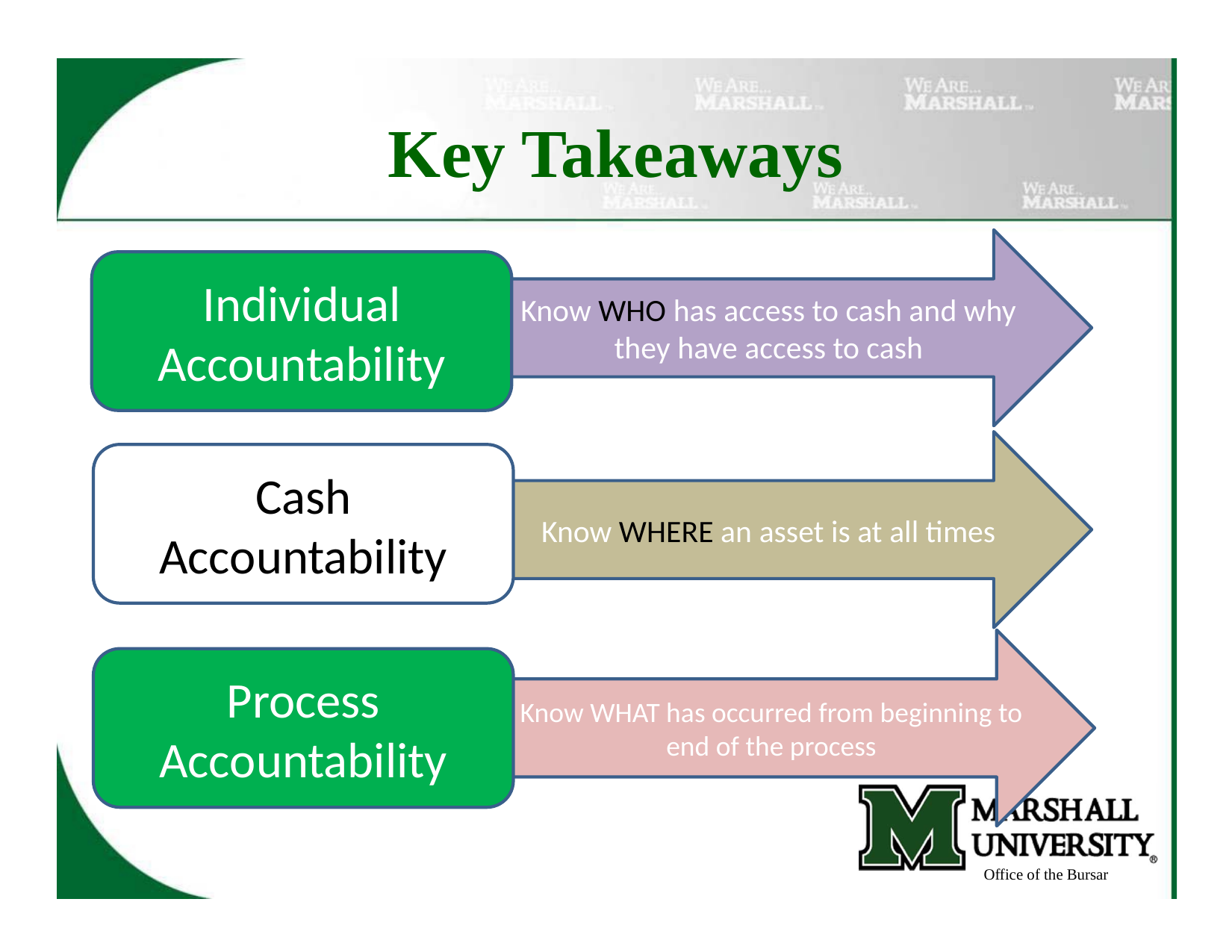

# Key Takeaways
Know WHO has access to cash and why they have access to cash
Individual Accountability
Know WHERE an asset is at all times
Cash Accountability
Know WHAT has occurred from beginning to end of the process
Process Accountability
Office of the Bursar